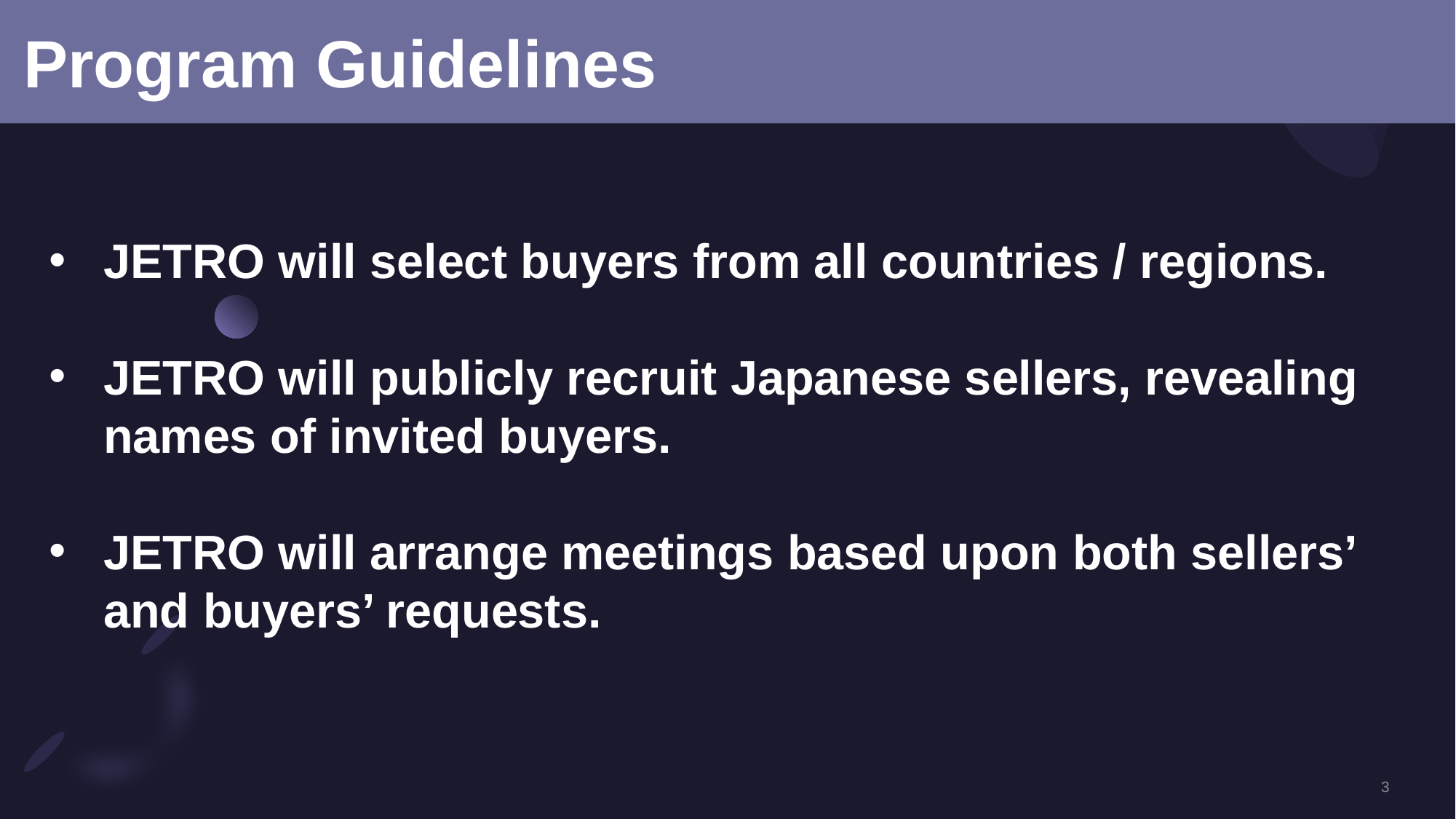

Program Guidelines
JETRO will select buyers from all countries / regions.

JETRO will publicly recruit Japanese sellers, revealing names of invited buyers.

JETRO will arrange meetings based upon both sellers’ and buyers’ requests.

3